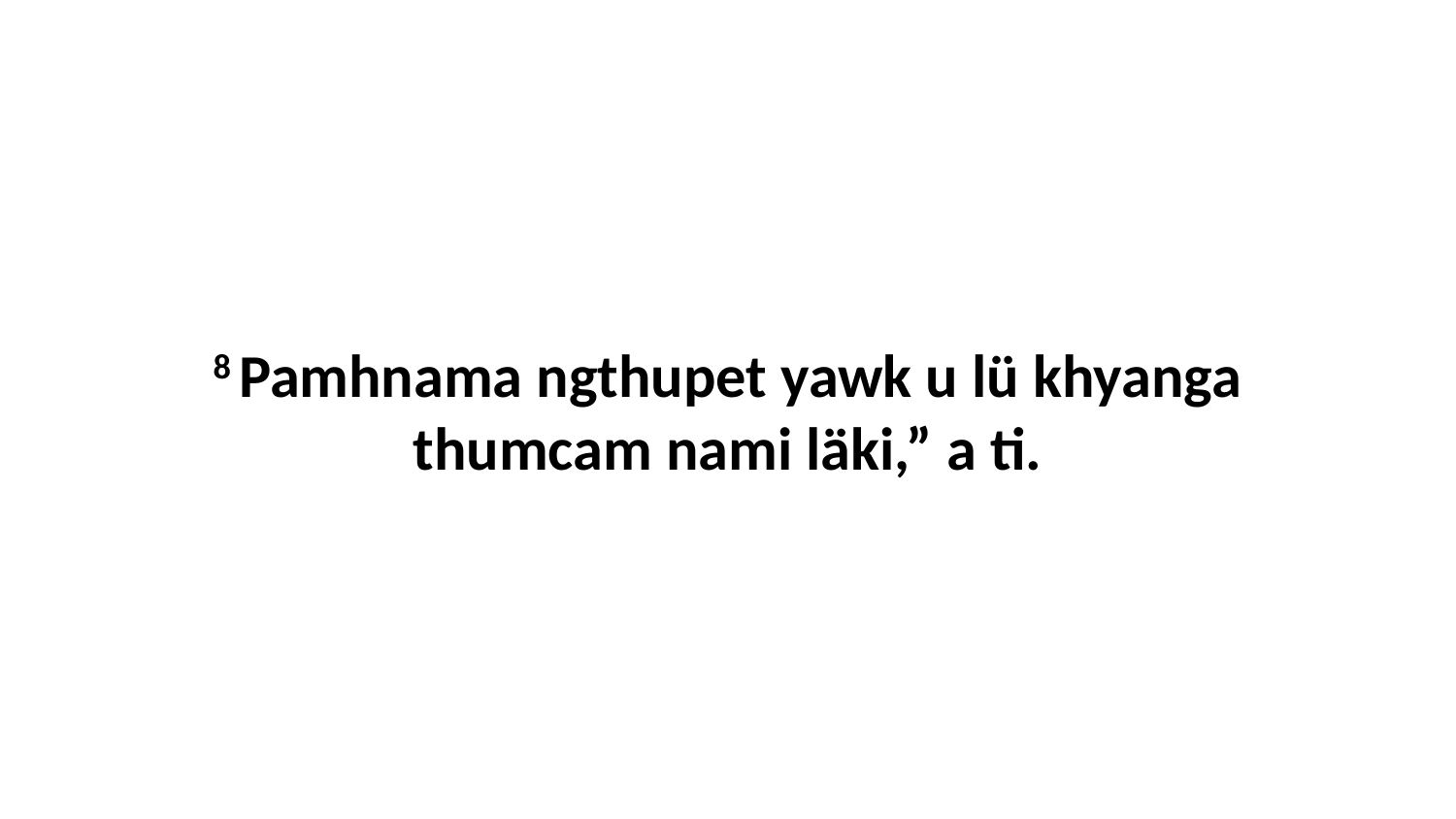

8 Pamhnama ngthupet yawk u lü khyanga thumcam nami läki,” a ti.